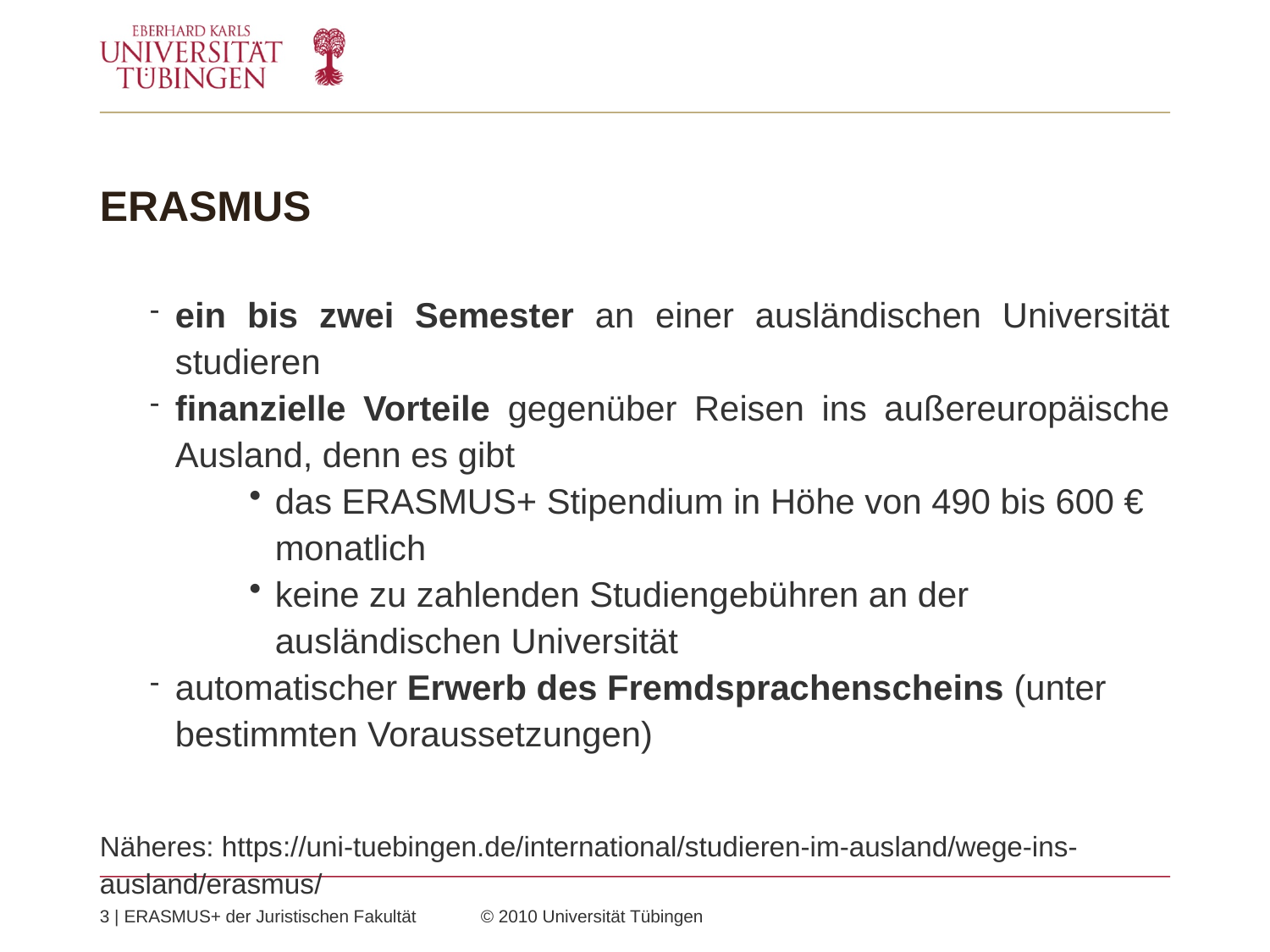

# ERASMUS

ein bis zwei Semester an einer ausländischen Universität studieren
finanzielle Vorteile gegenüber Reisen ins außereuropäische Ausland, denn es gibt
das ERASMUS+ Stipendium in Höhe von 490 bis 600 € monatlich
keine zu zahlenden Studiengebühren an der ausländischen Universität
automatischer Erwerb des Fremdsprachenscheins (unter bestimmten Voraussetzungen)

Näheres: https://uni-tuebingen.de/international/studieren-im-ausland/wege-ins-ausland/erasmus/
3 | ERASMUS+ der Juristischen Fakultät 	© 2010 Universität Tübingen